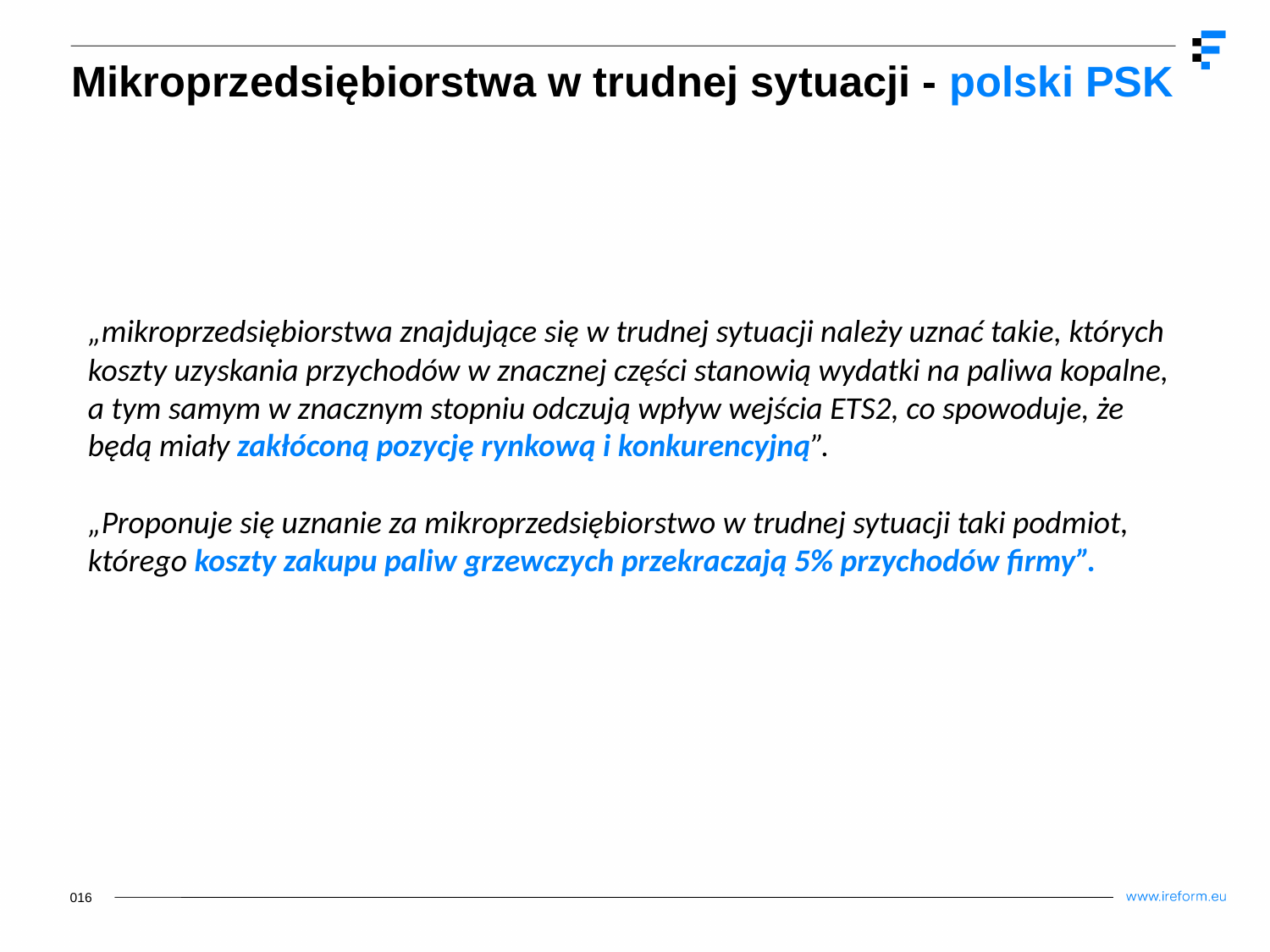

# Mikroprzedsiębiorstwa w trudnej sytuacji - polski PSK
„mikroprzedsiębiorstwa znajdujące się w trudnej sytuacji należy uznać takie, których koszty uzyskania przychodów w znacznej części stanowią wydatki na paliwa kopalne, a tym samym w znacznym stopniu odczują wpływ wejścia ETS2, co spowoduje, że będą miały zakłóconą pozycję rynkową i konkurencyjną”.

„Proponuje się uznanie za mikroprzedsiębiorstwo w trudnej sytuacji taki podmiot, którego koszty zakupu paliw grzewczych przekraczają 5% przychodów firmy”.

016